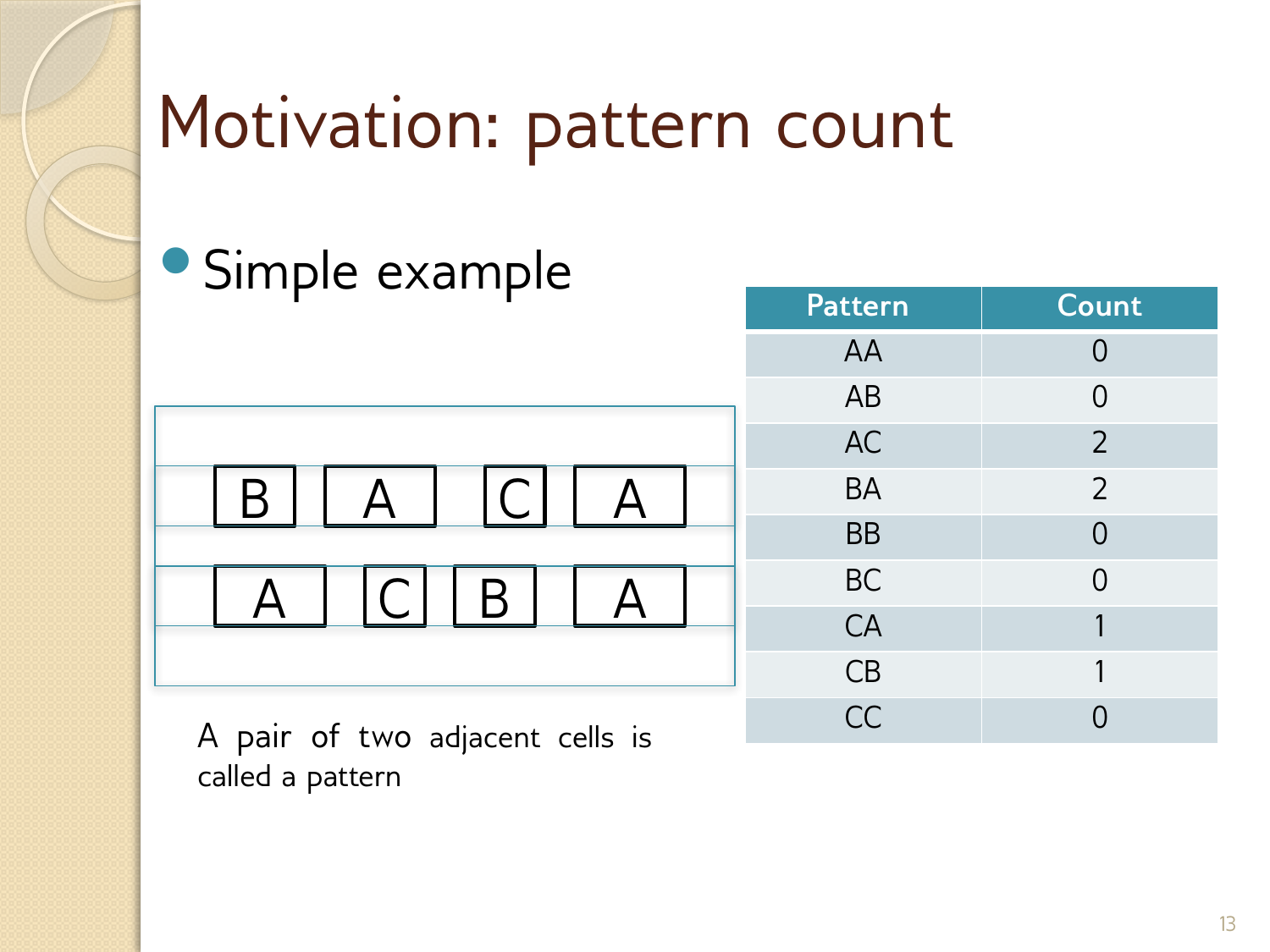

# Motivation: pattern count
Simple example
| Pattern | Count |
| --- | --- |
| AA | 0 |
| AB | 0 |
| AC | 2 |
| BA | 2 |
| BB | 0 |
| BC | 0 |
| CA | 1 |
| CB | 1 |
| CC | 0 |

B
A
C
A

A
C
B
A
A pair of two adjacent cells is called a pattern
13